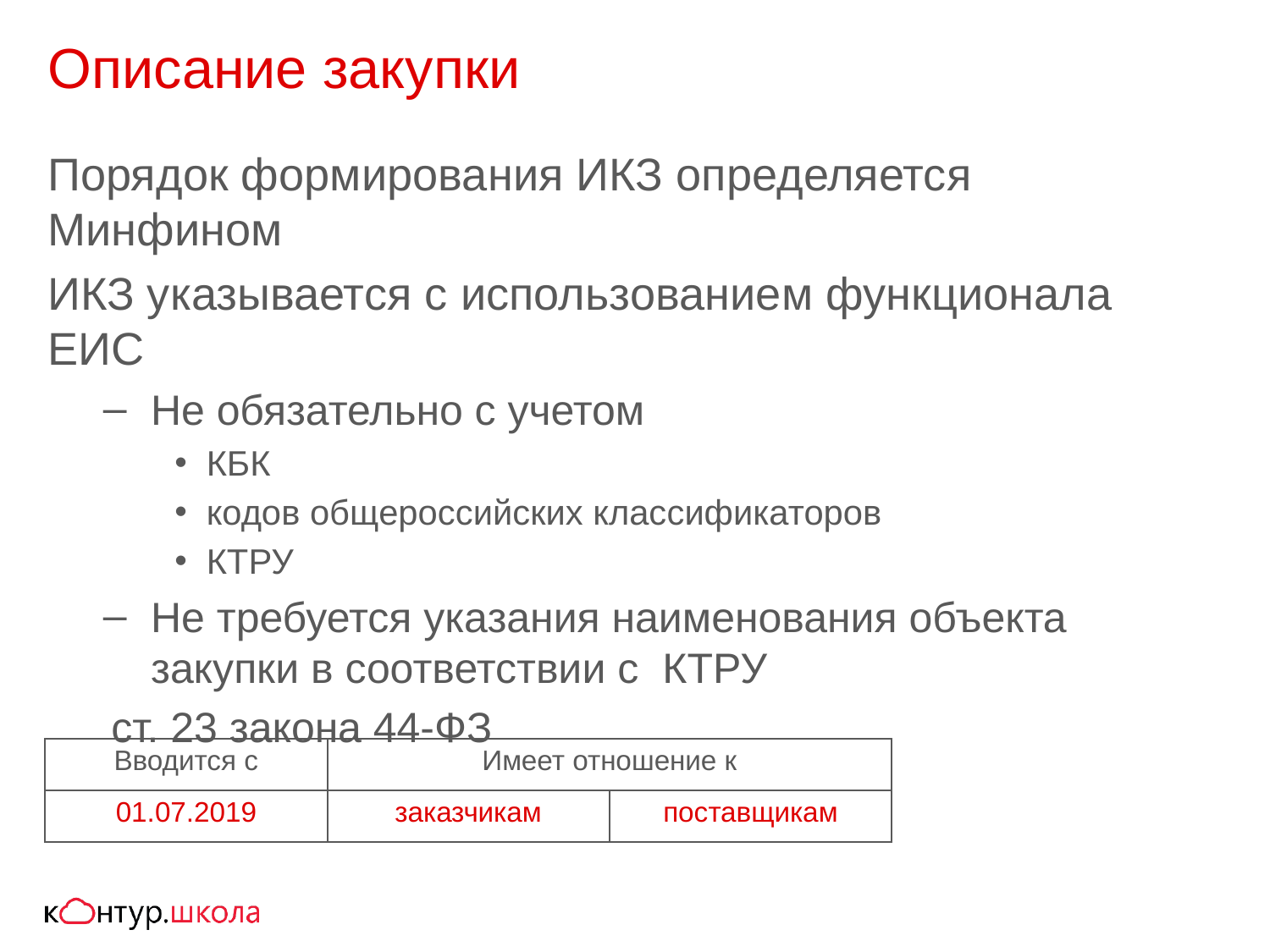

# Описание закупки
Порядок формирования ИКЗ определяется
Минфином
ИКЗ указывается с использованием функционала  ЕИС
Не обязательно с учетом
КБК
кодов общероссийских классификаторов
КТРУ
Не требуется указания наименования объекта закупки в соответствии с  КТРУ
ст. 23 закона 44-ФЗ
| Вводится с | Имеет отношение к |  |
| --- | --- | --- |
| 01.07.2019 | заказчикам | поставщикам |